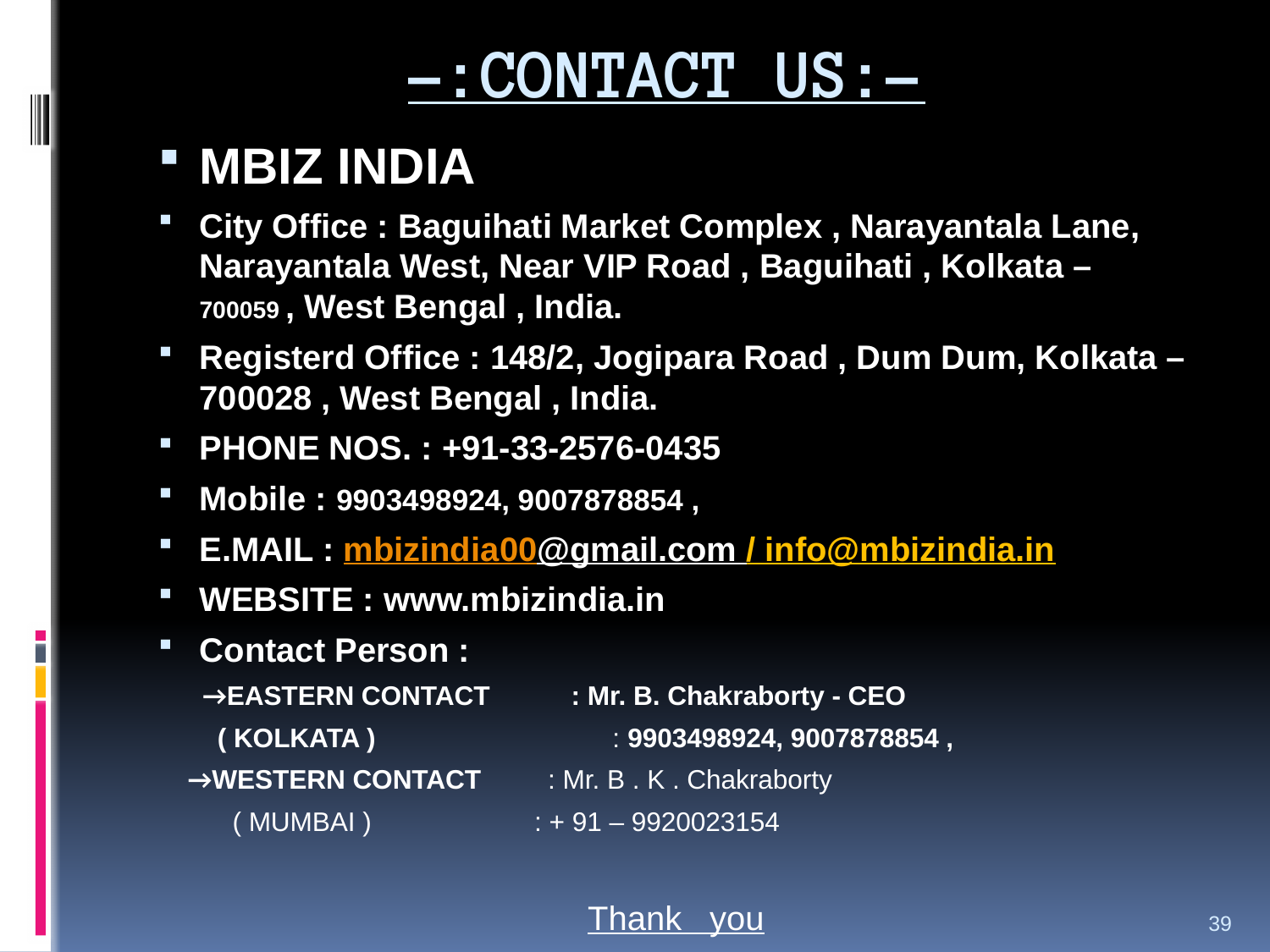

# -:CONTACT US:-
MBIZ INDIA
City Office : Baguihati Market Complex , Narayantala Lane, Narayantala West, Near VIP Road , Baguihati , Kolkata – 700059 , West Bengal , India.
Registerd Office : 148/2, Jogipara Road , Dum Dum, Kolkata – 700028 , West Bengal , India.
PHONE NOS. : +91-33-2576-0435
Mobile : 9903498924, 9007878854 ,
E.MAIL : mbizindia00@gmail.com / info@mbizindia.in
WEBSITE : www.mbizindia.in
Contact Person :
      →EASTERN CONTACT           : Mr. B. Chakraborty - CEO
        ( KOLKATA )                                : 9903498924, 9007878854 ,
     →WESTERN CONTACT         : Mr. B . K . Chakraborty
          ( MUMBAI )                      : + 91 – 9920023154

Thank   you

39